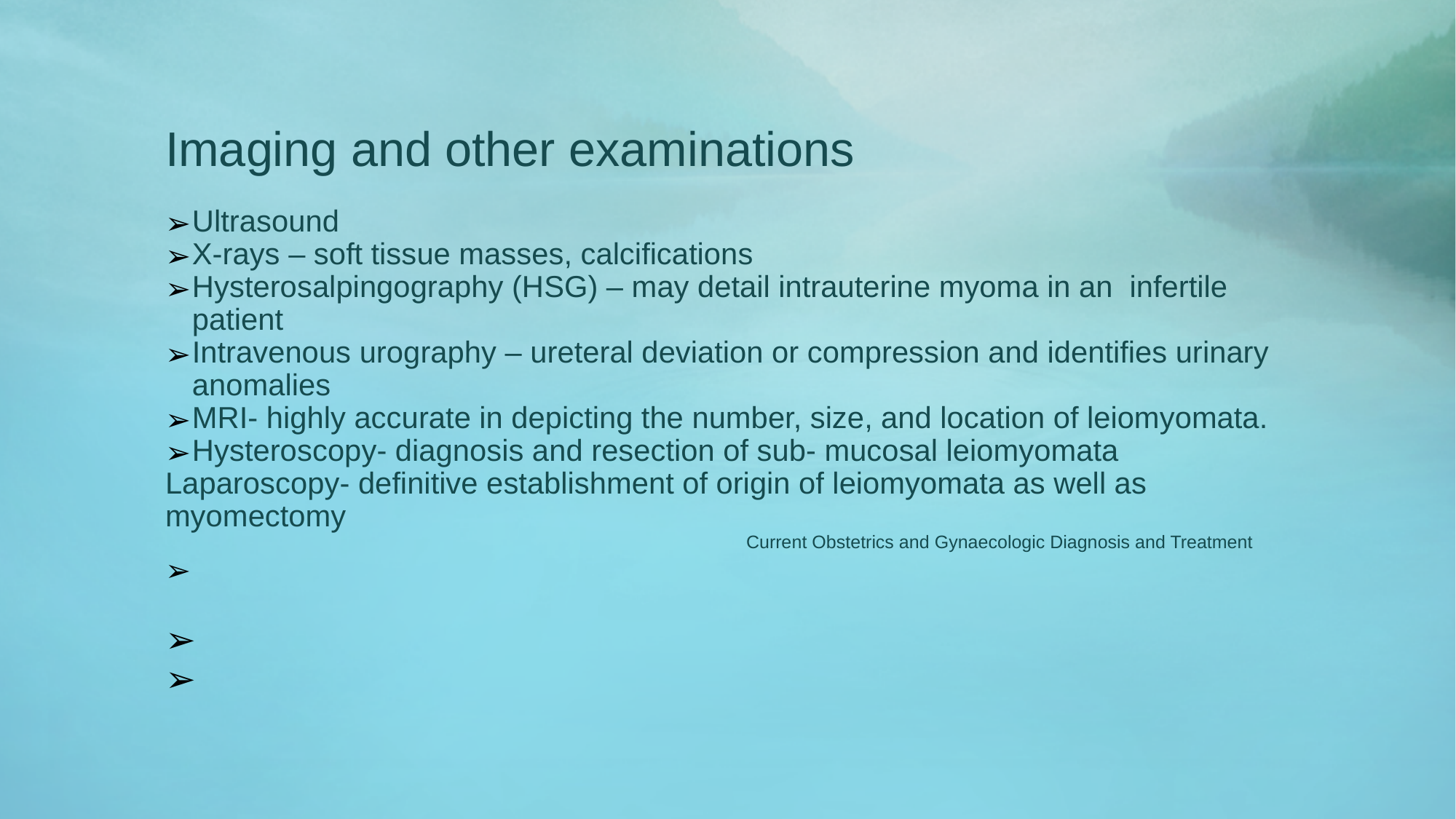

Imaging and other examinations
Ultrasound
X-rays – soft tissue masses, calcifications
Hysterosalpingography (HSG) – may detail intrauterine myoma in an  infertile patient
Intravenous urography – ureteral deviation or compression and identifies urinary anomalies
MRI- highly accurate in depicting the number, size, and location of leiomyomata.
Hysteroscopy- diagnosis and resection of sub- mucosal leiomyomata
Laparoscopy- definitive establishment of origin of leiomyomata as well as myomectomy
                                                                                                                  Current Obstetrics and Gynaecologic Diagnosis and Treatment